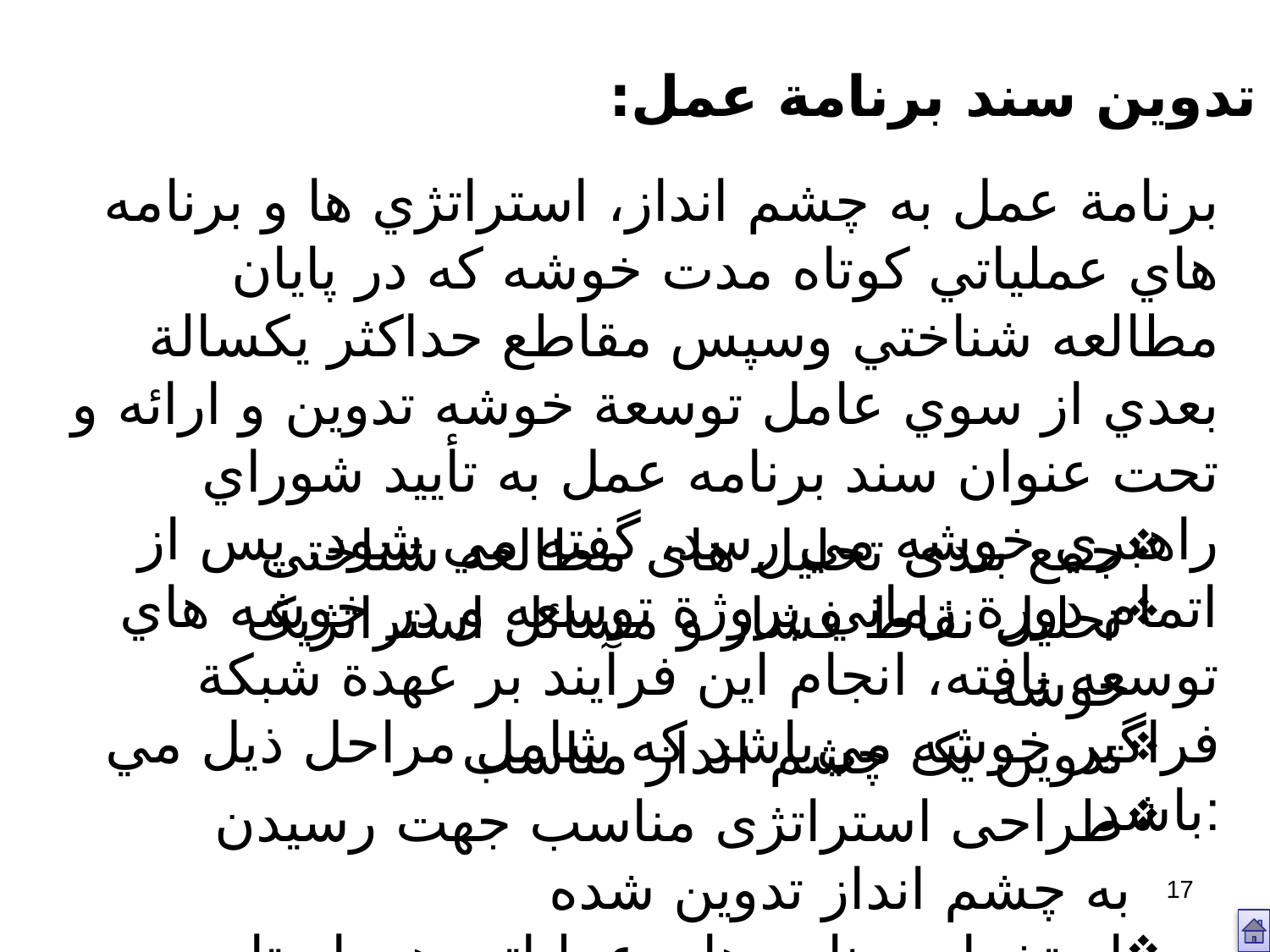

تدوين سند برنامة عمل:
‌برنامة عمل به چشم انداز، استراتژي ها و برنامه هاي عملياتي كوتاه مدت خوشه كه در پايان مطالعه شناختي وسپس مقاطع حداكثر يكسالة بعدي از سوي عامل توسعة خوشه تدوين و ارائه و تحت عنوان سند برنامه عمل به تأييد شوراي راهبري خوشه مي رسد، گفته مي شود. پس از اتمام دورة زماني پروژة توسعه و در خوشه هاي توسعه يافته، انجام اين فرآيند بر عهدة شبكة  فراگير خوشه مي‌باشد كه شامل مراحل ذيل مي باشد:
جمع بندی تحلیل های مطالعه شناختی
تحلیل نقاط فشار و مسائل استراتژیک خوشه
تدوین یک چشم انداز مناسب
طراحی استراتژی مناسب جهت رسیدن به چشم انداز تدوین شده
استخراج برنامه های عملیاتی همراستا با استراتژی طراحی شده
17